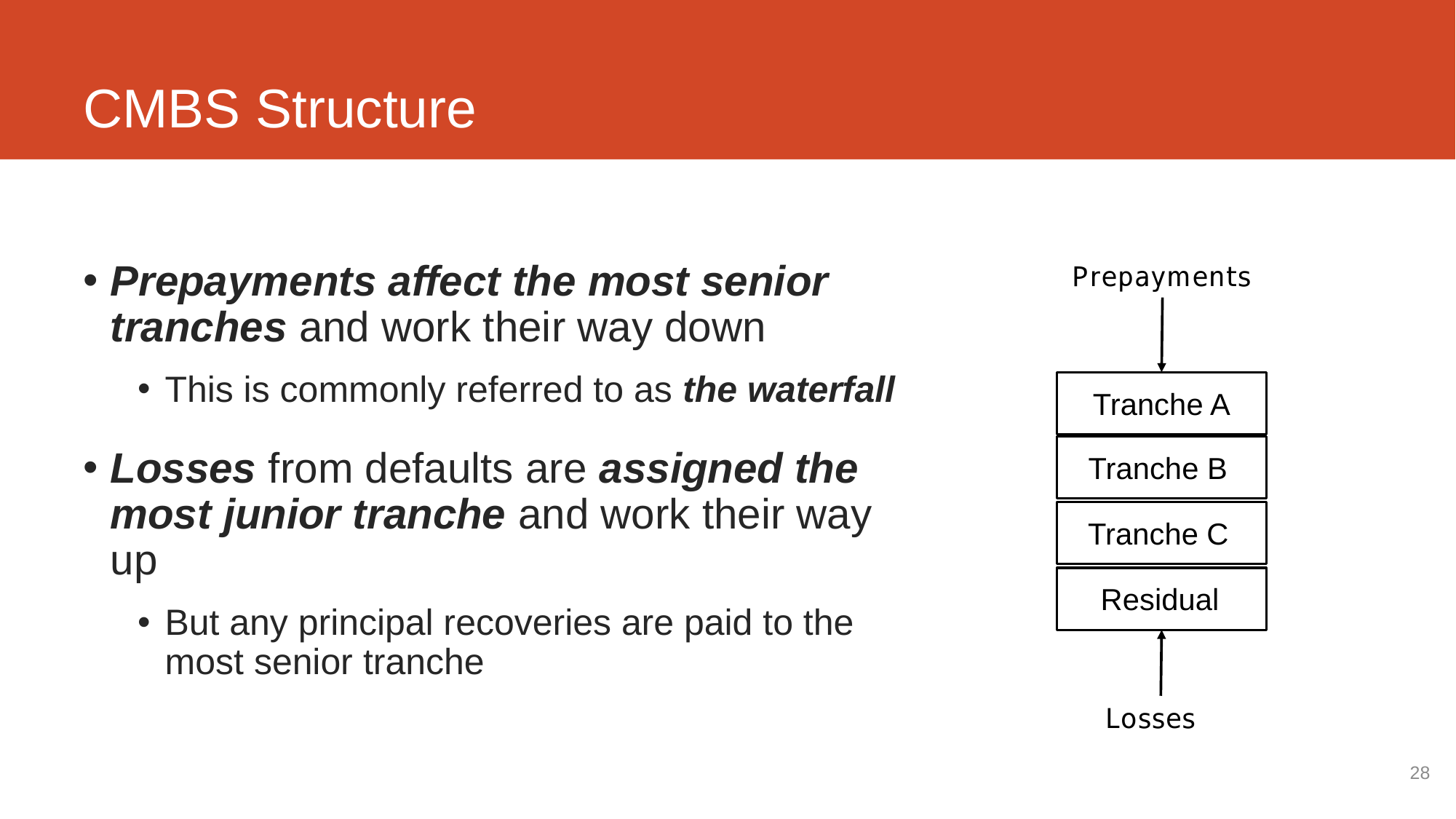

# CMBS Structure
Prepayments affect the most senior tranches and work their way down
This is commonly referred to as the waterfall
Losses from defaults are assigned the most junior tranche and work their way up
But any principal recoveries are paid to the most senior tranche
Prepayments

Tranche A

Tranche B

Tranche C

Residual
Losses
28